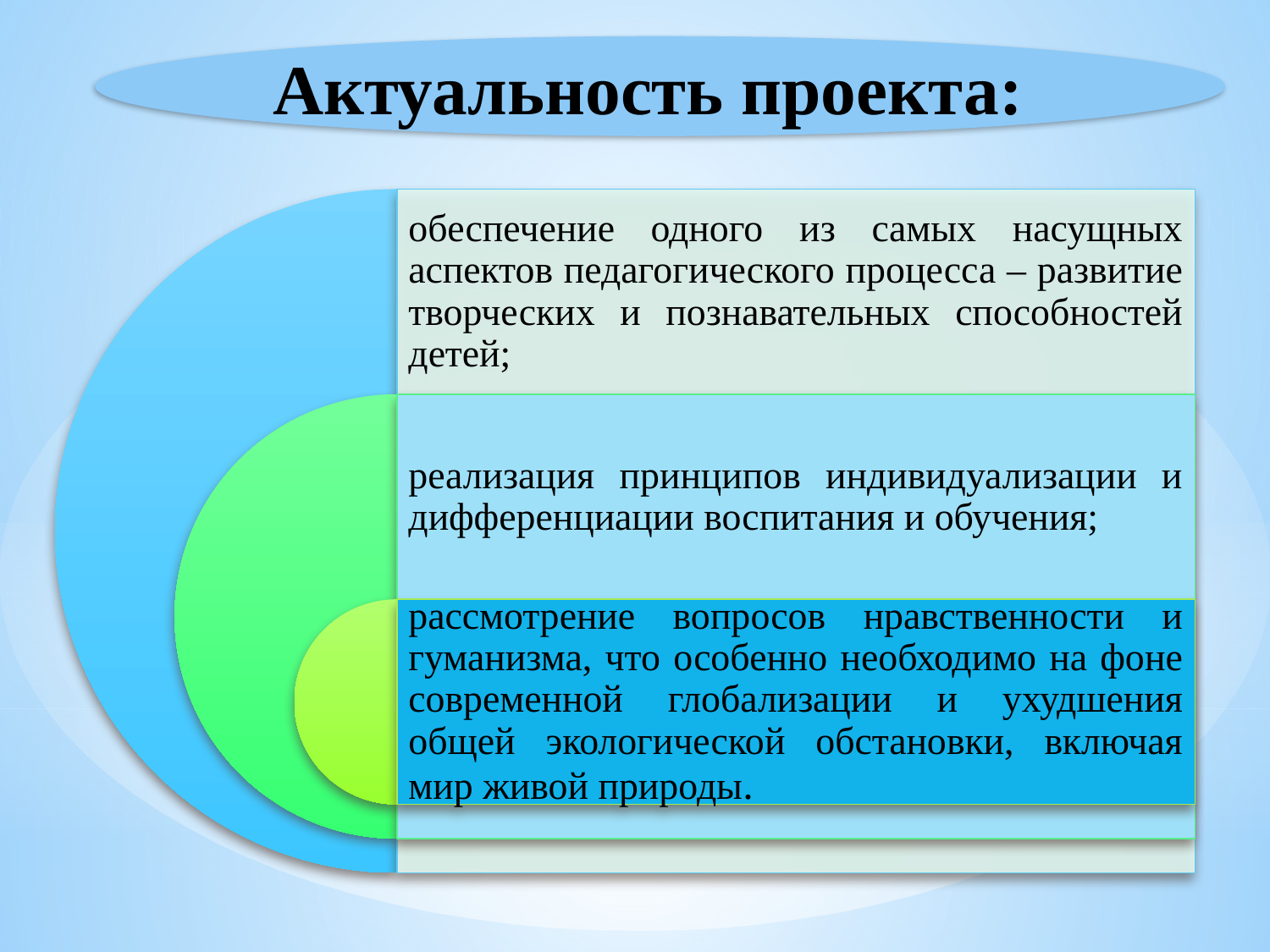

Актуальность проекта:
обеспечение одного из самых насущных аспектов педагогического процесса – развитие творческих и познавательных способностей детей;
реализация принципов индивидуализации и дифференциации воспитания и обучения;
рассмотрение вопросов нравственности и гуманизма, что особенно необходимо на фоне современной глобализации и ухудшения общей экологической обстановки, включая мир живой природы.
#